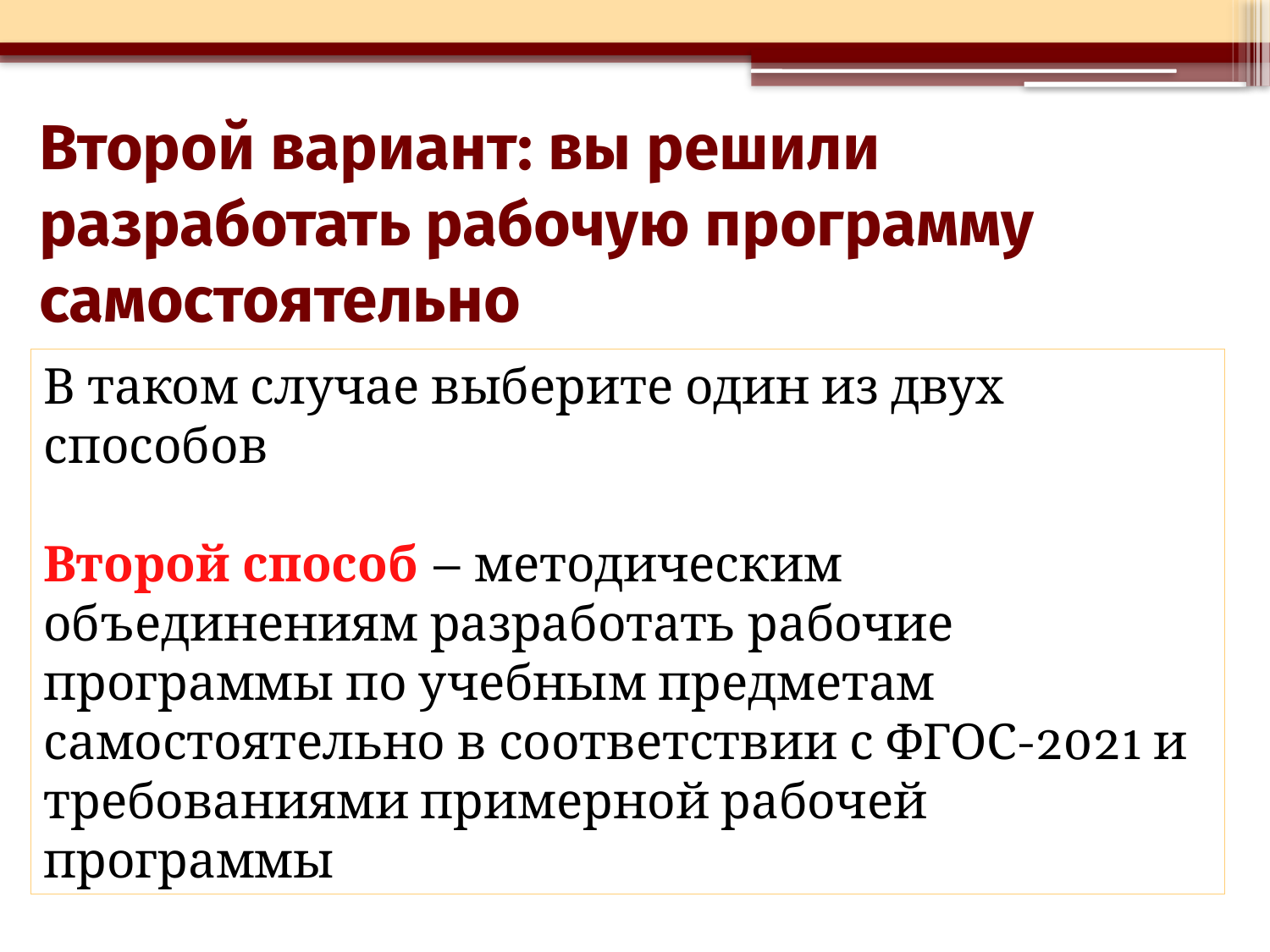

# Второй вариант: вы решили разработать рабочую программу самостоятельно
В таком случае выберите один из двух способов

Второй способ – методическим объединениям разработать рабочие программы по учебным предметам самостоятельно в соответствии с ФГОС-2021 и требованиями примерной рабочей программы